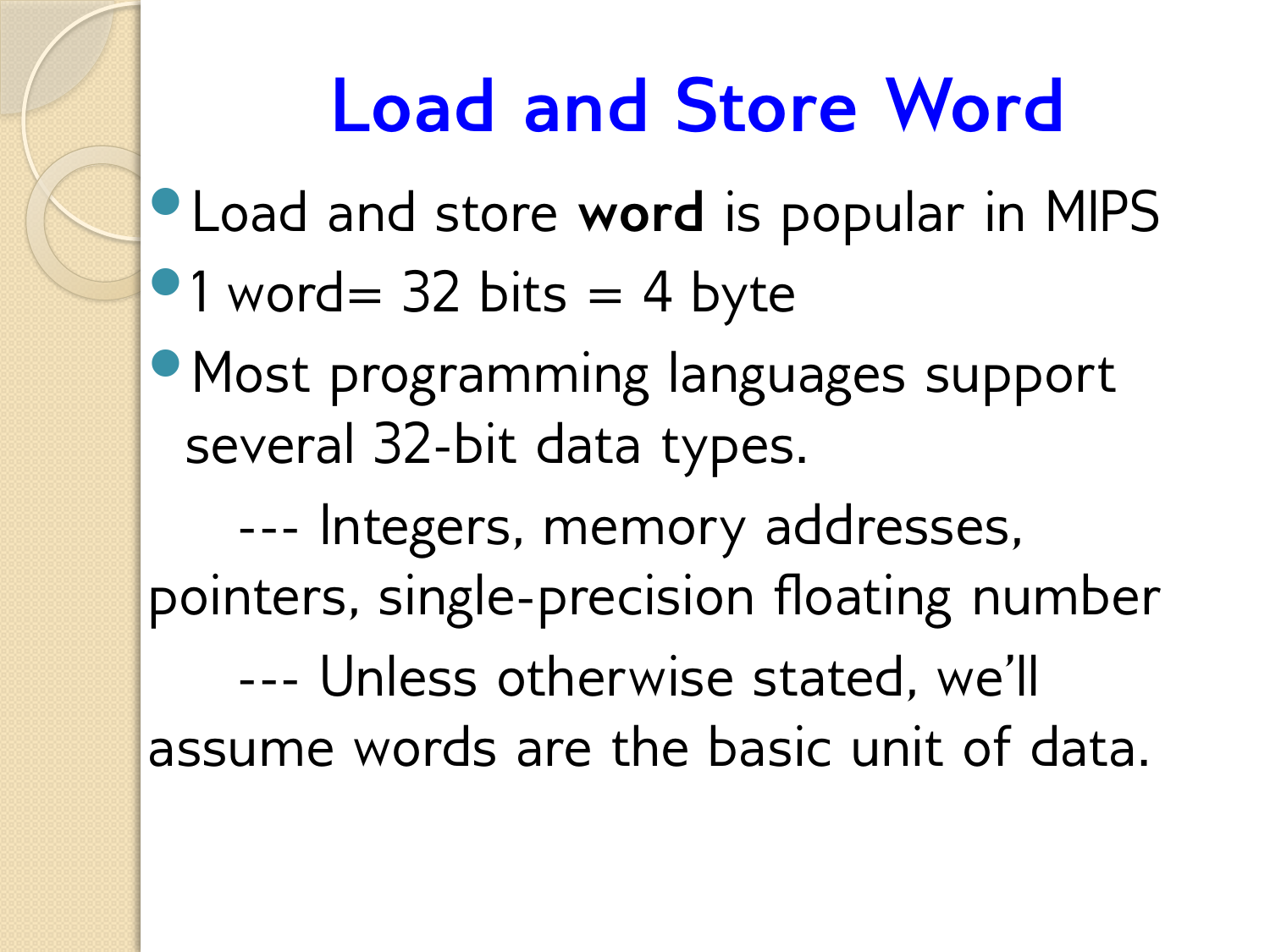

# Load and Store Word
Load and store word is popular in MIPS
1 word= 32 bits = 4 byte
Most programming languages support several 32-bit data types.
     --- Integers, memory addresses, pointers, single-precision floating number
     --- Unless otherwise stated, we’ll assume words are the basic unit of data.